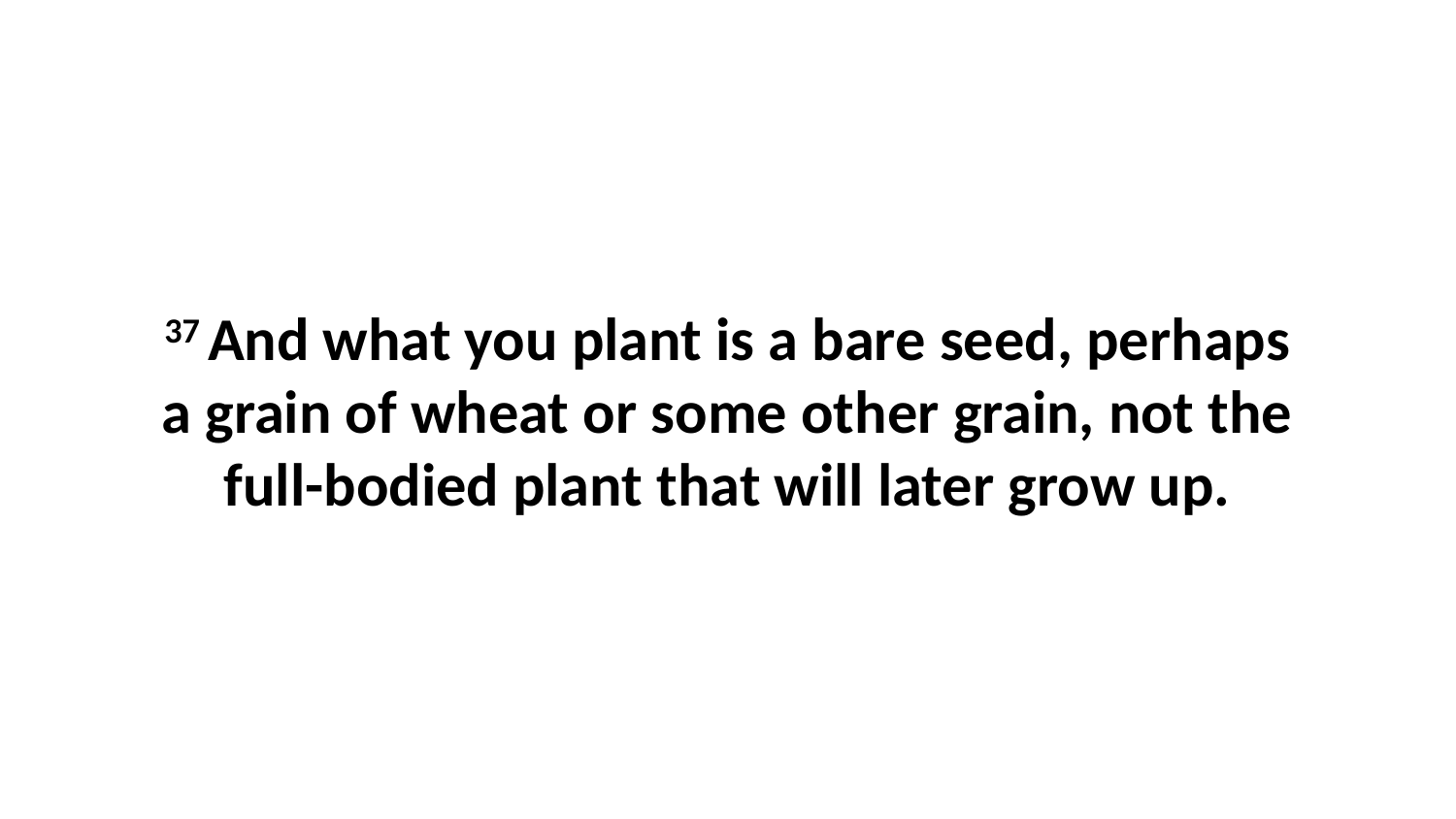

37 And what you plant is a bare seed, perhaps a grain of wheat or some other grain, not the full-bodied plant that will later grow up.